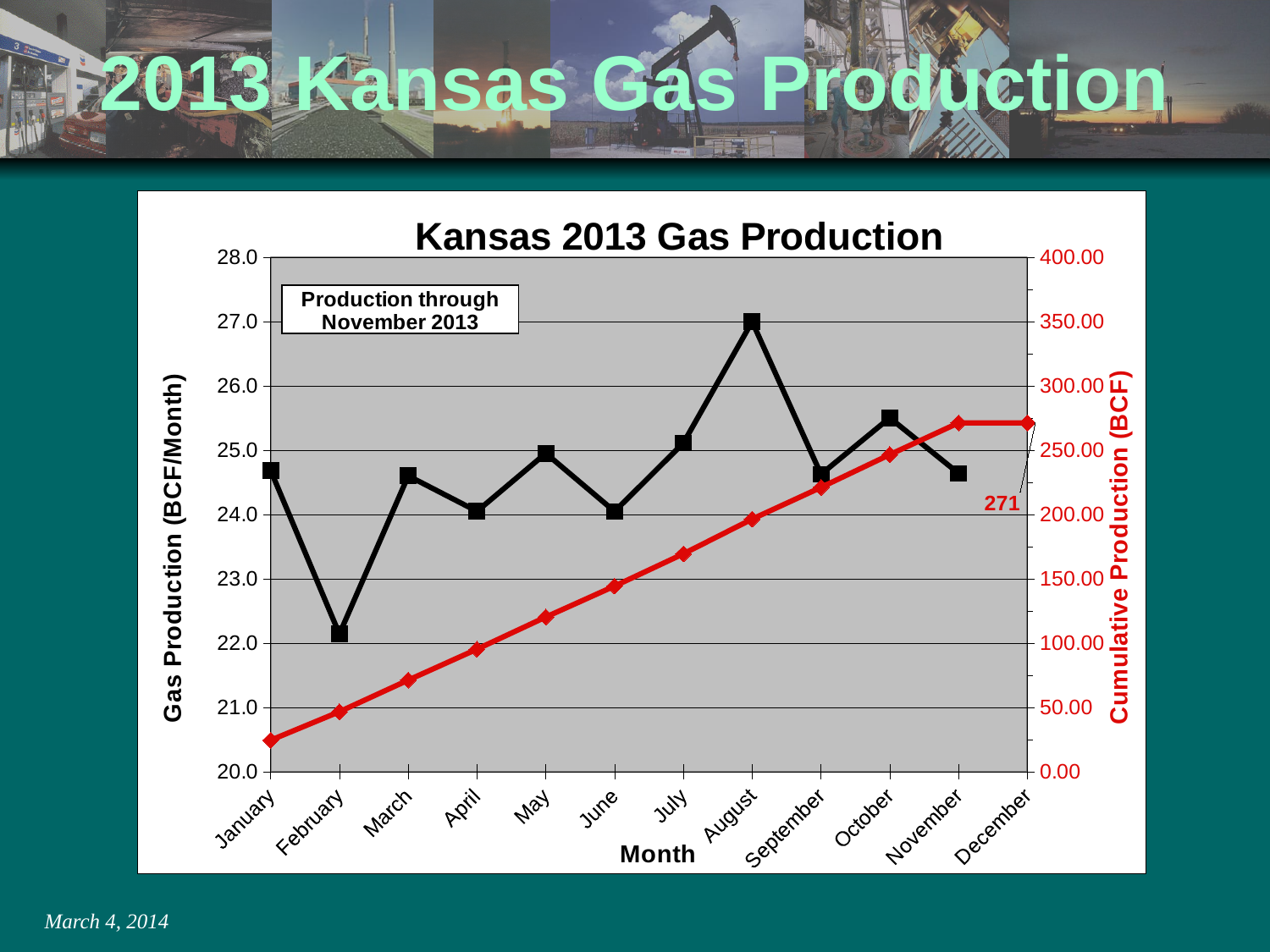

# 2013 Kansas Gas Production

### Chart: Kansas 2013 Gas Production

| Category | Production | Cum Production |
|---|---|---|
| January | 24.688426 | 24.688426 |
| February | 22.143826 | 46.832252 |
| March | 24.604556 | 71.436808 |
| April | 24.052854 | 95.489662 |
| May | 24.954647 | 120.444309 |
| June | 24.050524 | 144.494833 |
| July | 25.11537 | 169.610203 |
| August | 27.002257 | 196.61246 |
| September | 24.629307 | 221.241767 |
| October | 25.506354 | 246.748121 |
| November | 24.642924 | 271.391045 |
| December | None | 271.391045 |
March 4, 2014